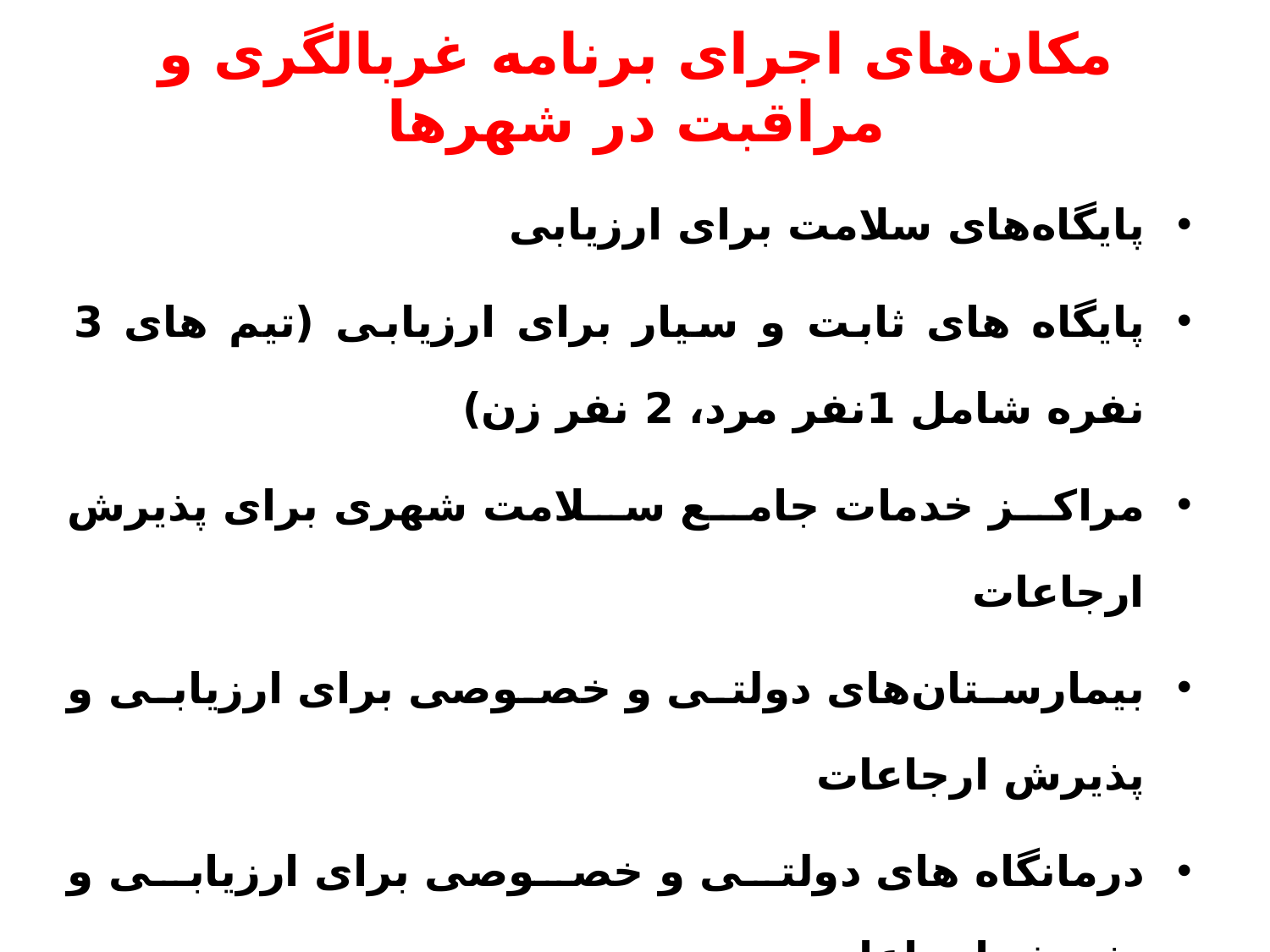

# مکان‌های اجرای برنامه غربالگری و مراقبت در شهرها
پایگاه‌های سلامت برای ارزیابی
پایگاه های ثابت و سیار برای ارزیابی (تیم های 3 نفره شامل 1نفر مرد، 2 نفر زن)
مراكز خدمات جامع سلامت شهری برای پذیرش ارجاعات
بیمارستان‌های دولتی و خصوصی برای ارزیابی و پذیرش ارجاعات
درمانگاه های دولتی و خصوصی برای ارزیابی و پذیرش ارجاعات
مطب های پزشکان همکار
داروخانه ها و آزمایشگاه های همکار